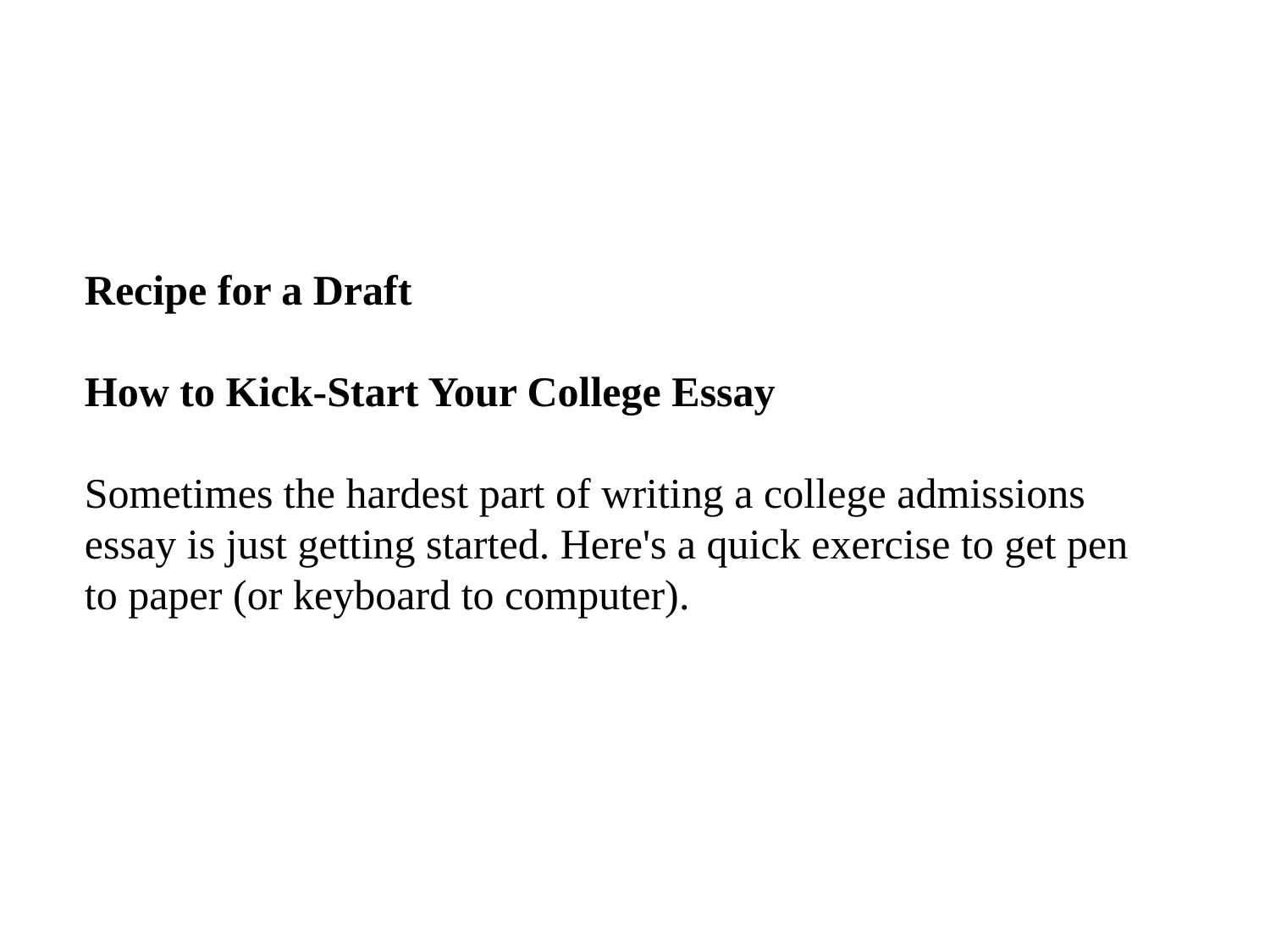

Recipe for a Draft

How to Kick-Start Your College Essay

Sometimes the hardest part of writing a college admissions essay is just getting started. Here's a quick exercise to get pen to paper (or keyboard to computer).